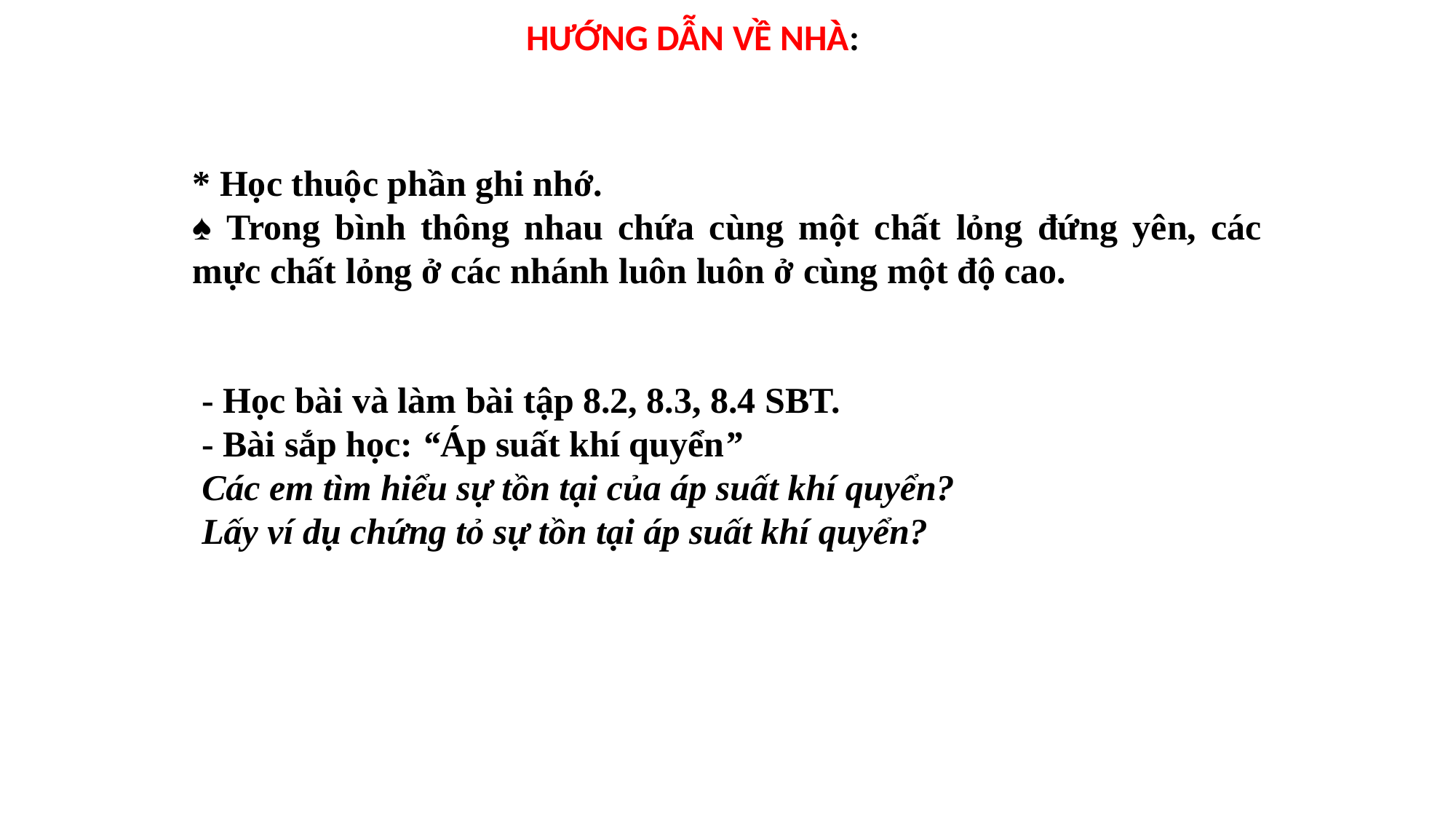

HƯỚNG DẪN VỀ NHÀ:
* Học thuộc phần ghi nhớ.
♠ Trong bình thông nhau chứa cùng một chất lỏng đứng yên, các mực chất lỏng ở các nhánh luôn luôn ở cùng một độ cao.
- Học bài và làm bài tập 8.2, 8.3, 8.4 SBT.
- Bài sắp học: “Áp suất khí quyển”
Các em tìm hiểu sự tồn tại của áp suất khí quyển?
Lấy ví dụ chứng tỏ sự tồn tại áp suất khí quyển?